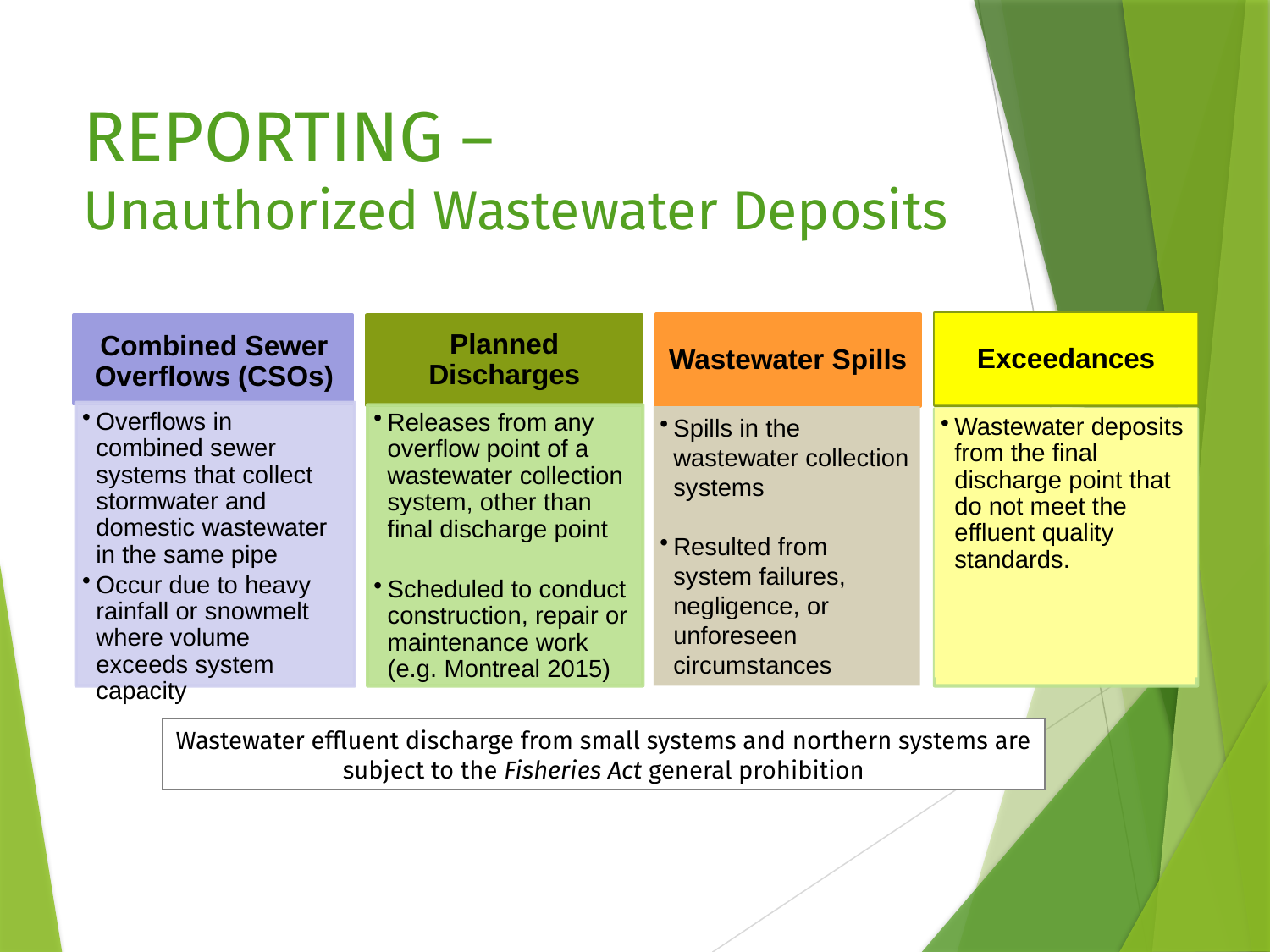

# REPORTING – Unauthorized Wastewater Deposits

Exceedances

Wastewater Spills

Combined Sewer Overflows (CSOs)

Planned Discharges
Overflows in combined sewer systems that collect stormwater and domestic wastewater in the same pipe
Occur due to heavy rainfall or snowmelt where volume exceeds system capacity

Releases from any overflow point of a wastewater collection system, other than final discharge point

Scheduled to conduct construction, repair or maintenance work (e.g. Montreal 2015)

Spills in the wastewater collection systems

Resulted from system failures, negligence, or unforeseen circumstances
Wastewater deposits from the final discharge point that do not meet the effluent quality standards.

Wastewater effluent discharge from small systems and northern systems are subject to the Fisheries Act general prohibition